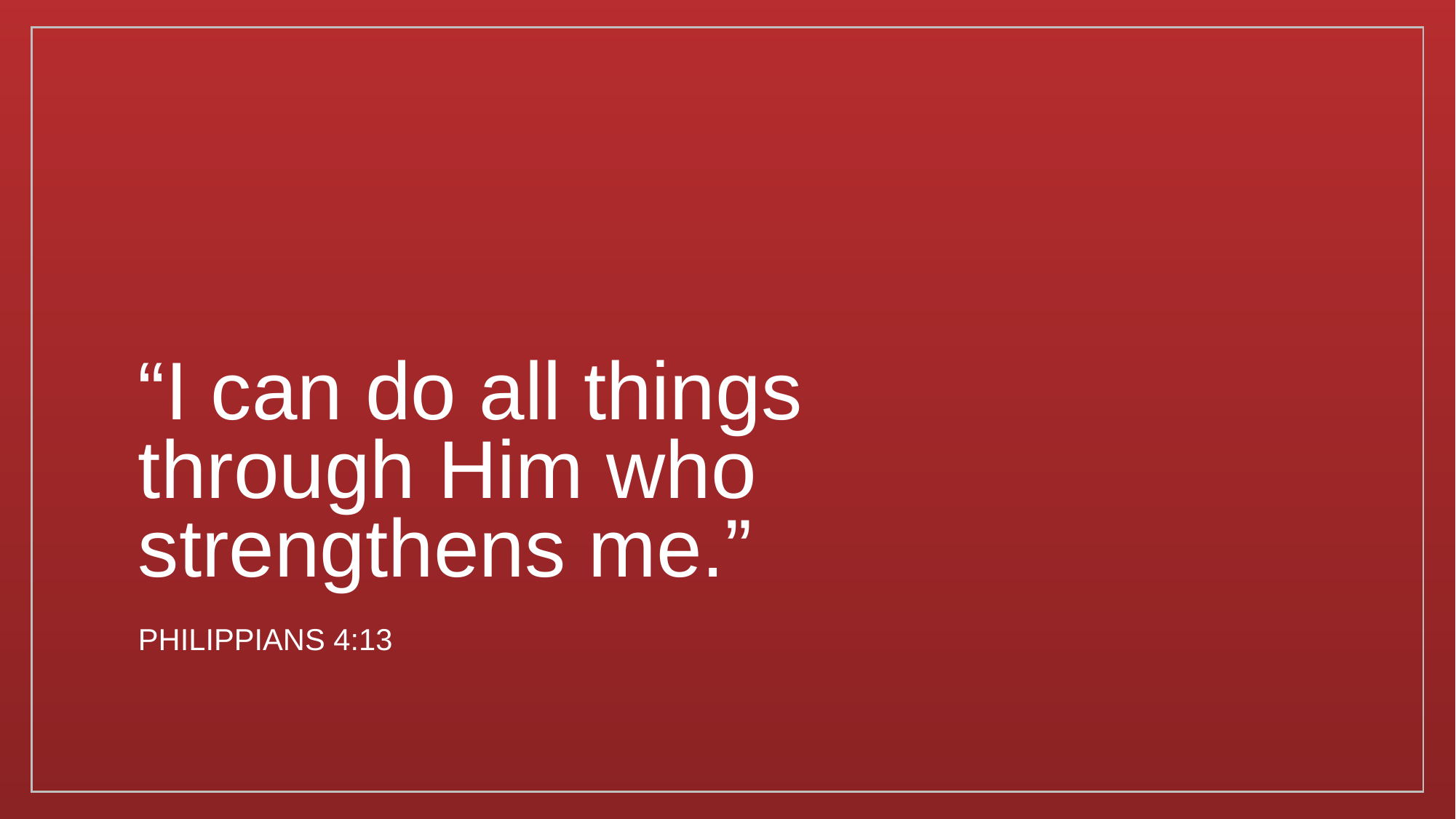

# “I can do all things through Him who strengthens me.”
Philippians 4:13